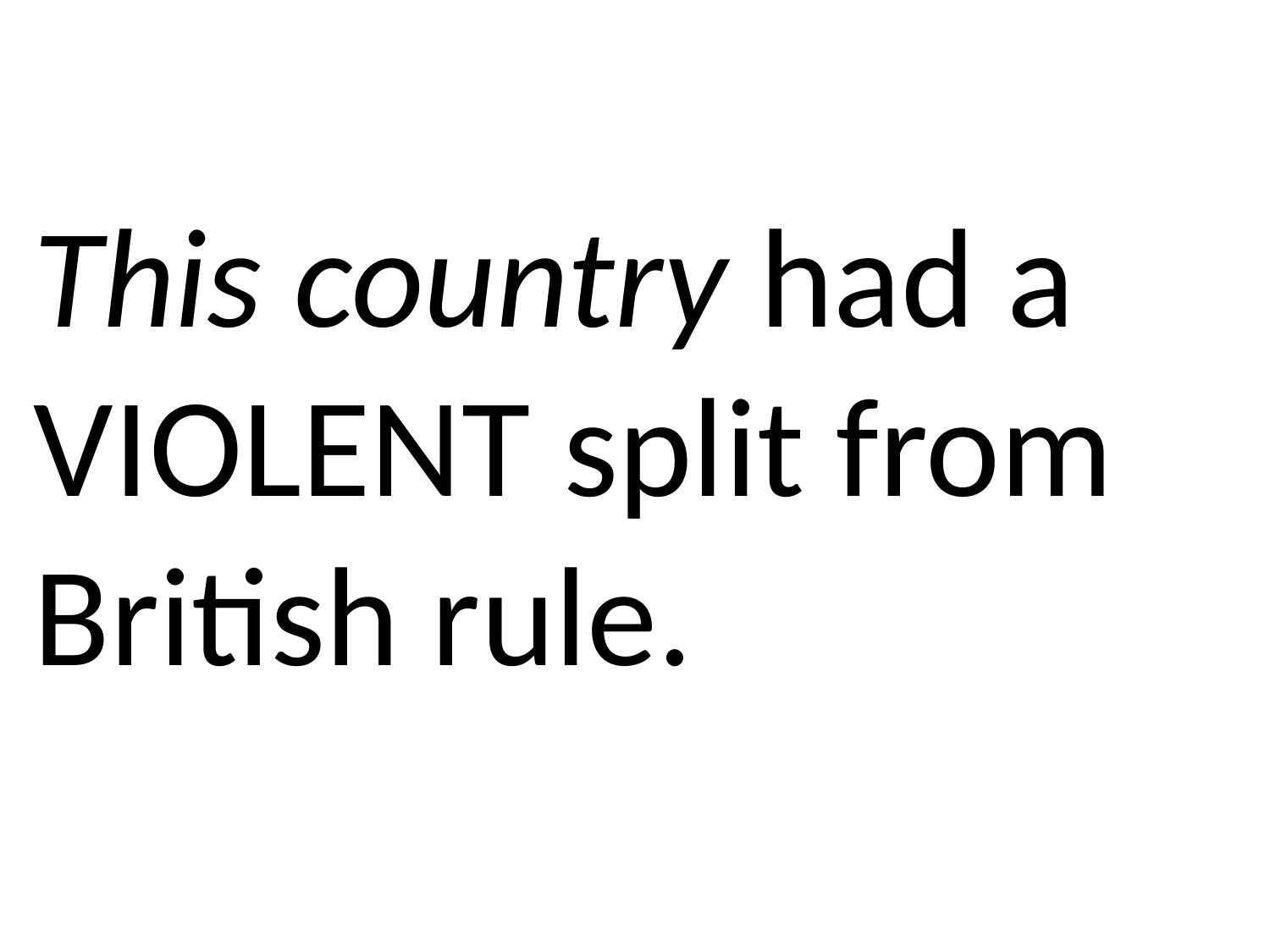

This country had a VIOLENT split from British rule.